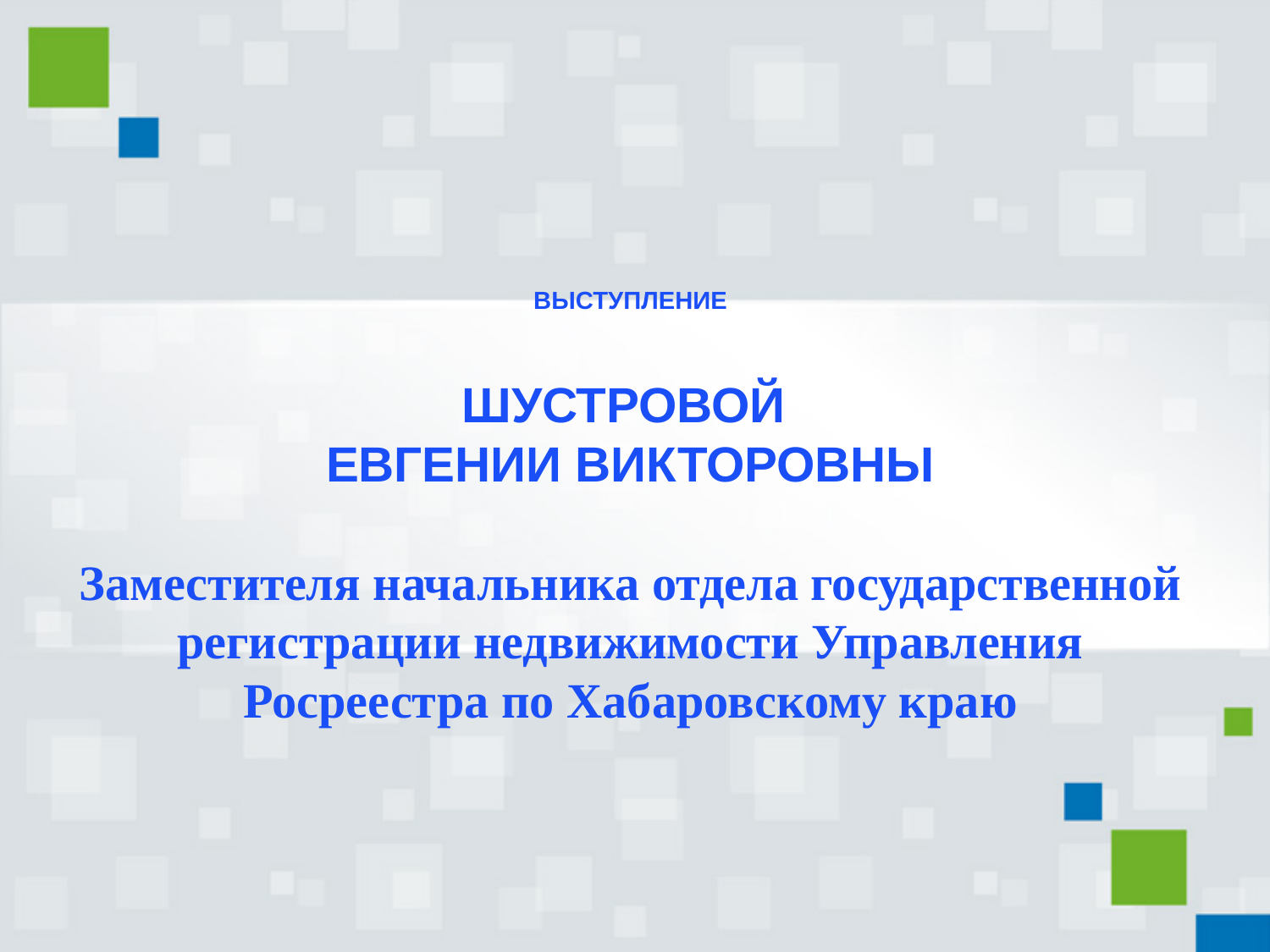

# ВЫСТУПЛЕНИЕ ШУСТРОВОЙ ЕВГЕНИИ ВИКТОРОВНЫ Заместителя начальника отдела государственной регистрации недвижимости Управления Росреестра по Хабаровскому краю